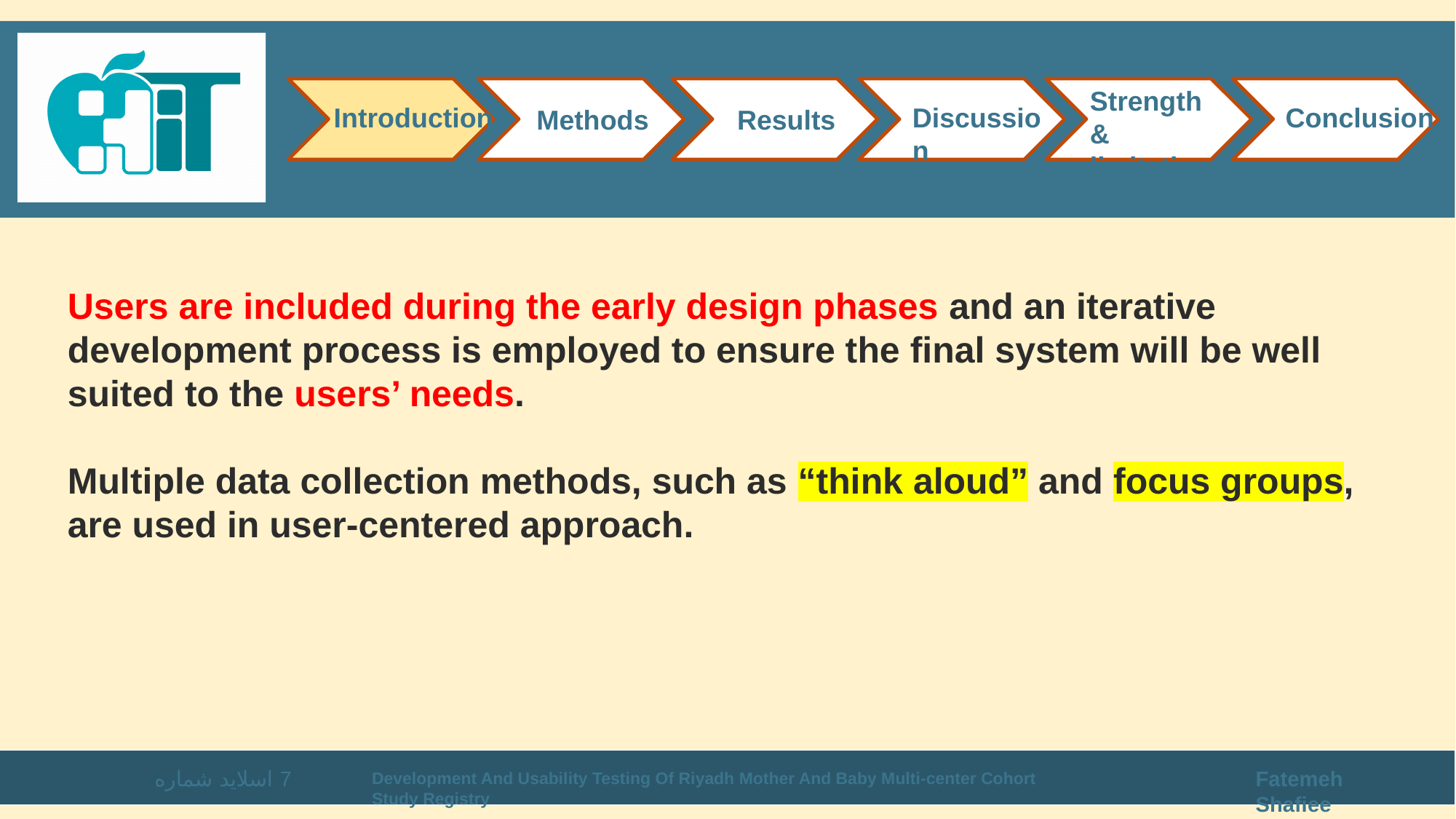

Strength & limitations

Introduction
Conclusion
Discussion
Methods
Results
Users are included during the early design phases and an iterative development process is employed to ensure the final system will be well suited to the users’ needs.

Multiple data collection methods, such as “think aloud” and focus groups, are used in user-centered approach.
اسلاید شماره 7
Fatemeh Shafiee
Development And Usability Testing Of Riyadh Mother And Baby Multi-center Cohort Study Registry